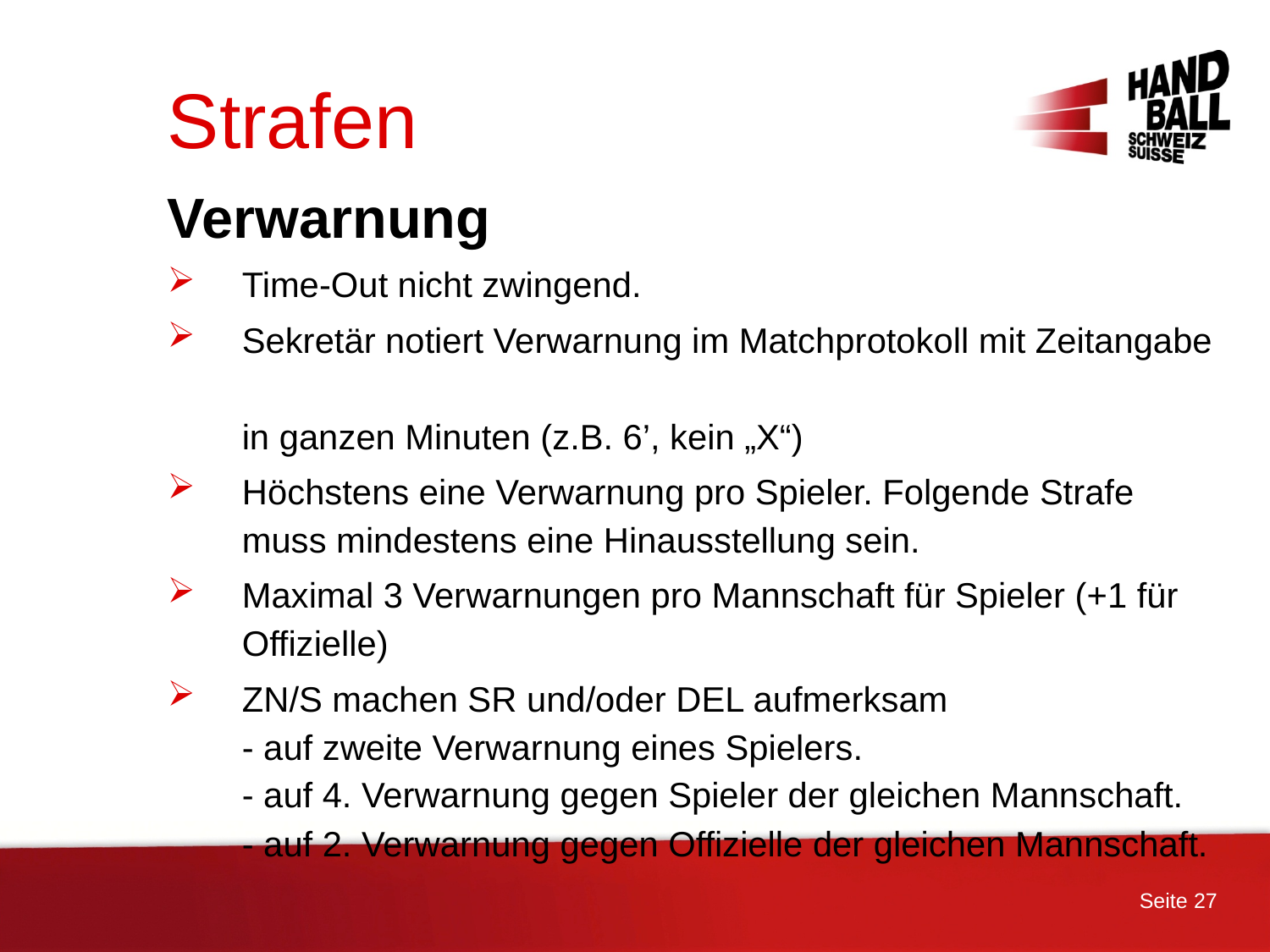

# Strafen
Verwarnung
Time-Out nicht zwingend.
Sekretär notiert Verwarnung im Matchprotokoll mit Zeitangabe
in ganzen Minuten (z.B. 6’, kein „X“)
Höchstens eine Verwarnung pro Spieler. Folgende Strafe muss mindestens eine Hinausstellung sein.
Maximal 3 Verwarnungen pro Mannschaft für Spieler (+1 für Offizielle)
ZN/S machen SR und/oder DEL aufmerksam
- auf zweite Verwarnung eines Spielers.
- auf 4. Verwarnung gegen Spieler der gleichen Mannschaft.
- auf 2. Verwarnung gegen Offizielle der gleichen Mannschaft.